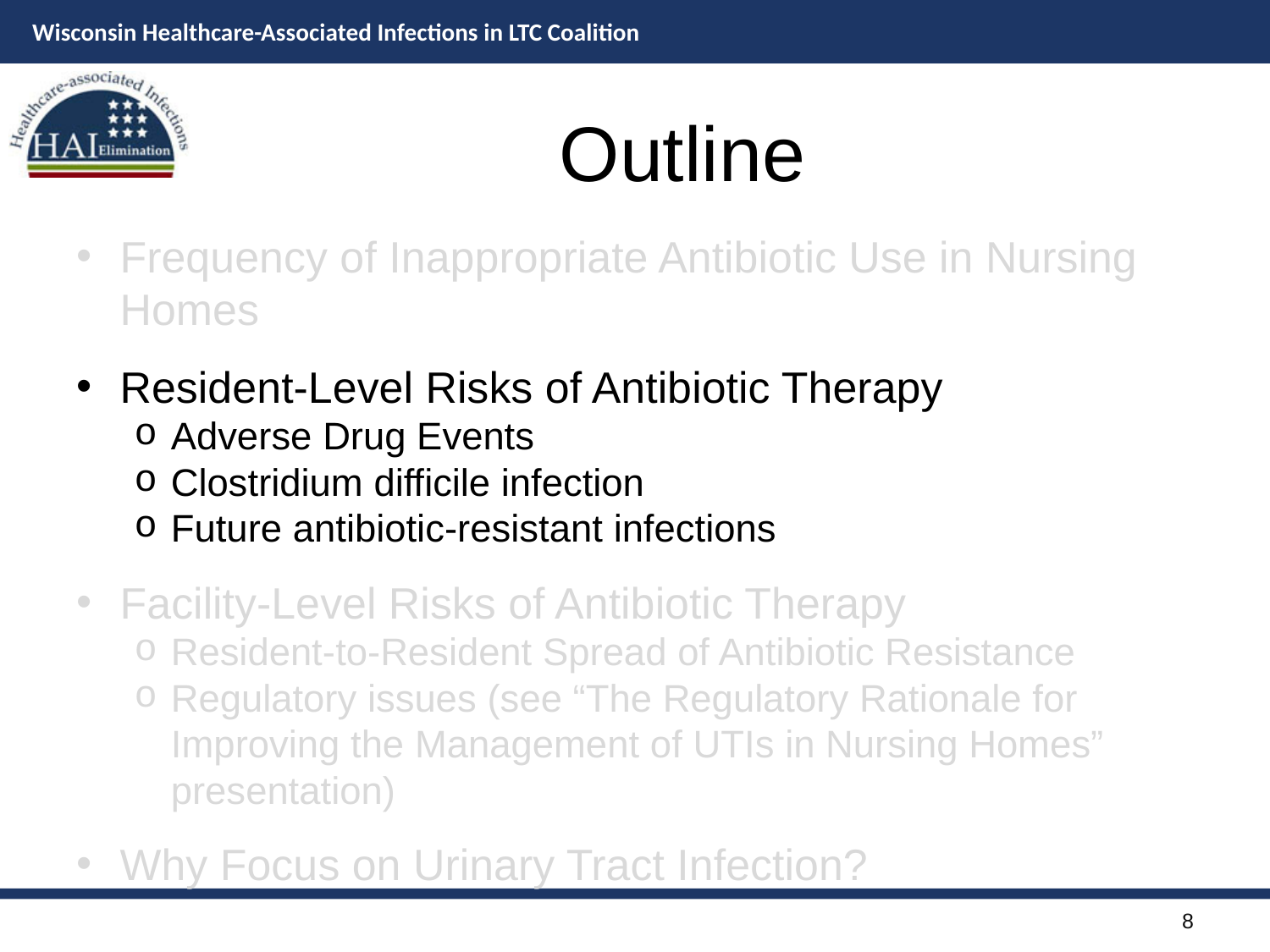

# Outline
Frequency of Inappropriate Antibiotic Use in Nursing Homes
Resident-Level Risks of Antibiotic Therapy
Adverse Drug Events
Clostridium difficile infection
Future antibiotic-resistant infections
Facility-Level Risks of Antibiotic Therapy
Resident-to-Resident Spread of Antibiotic Resistance
Regulatory issues (see “The Regulatory Rationale for Improving the Management of UTIs in Nursing Homes” presentation)
Why Focus on Urinary Tract Infection?
8